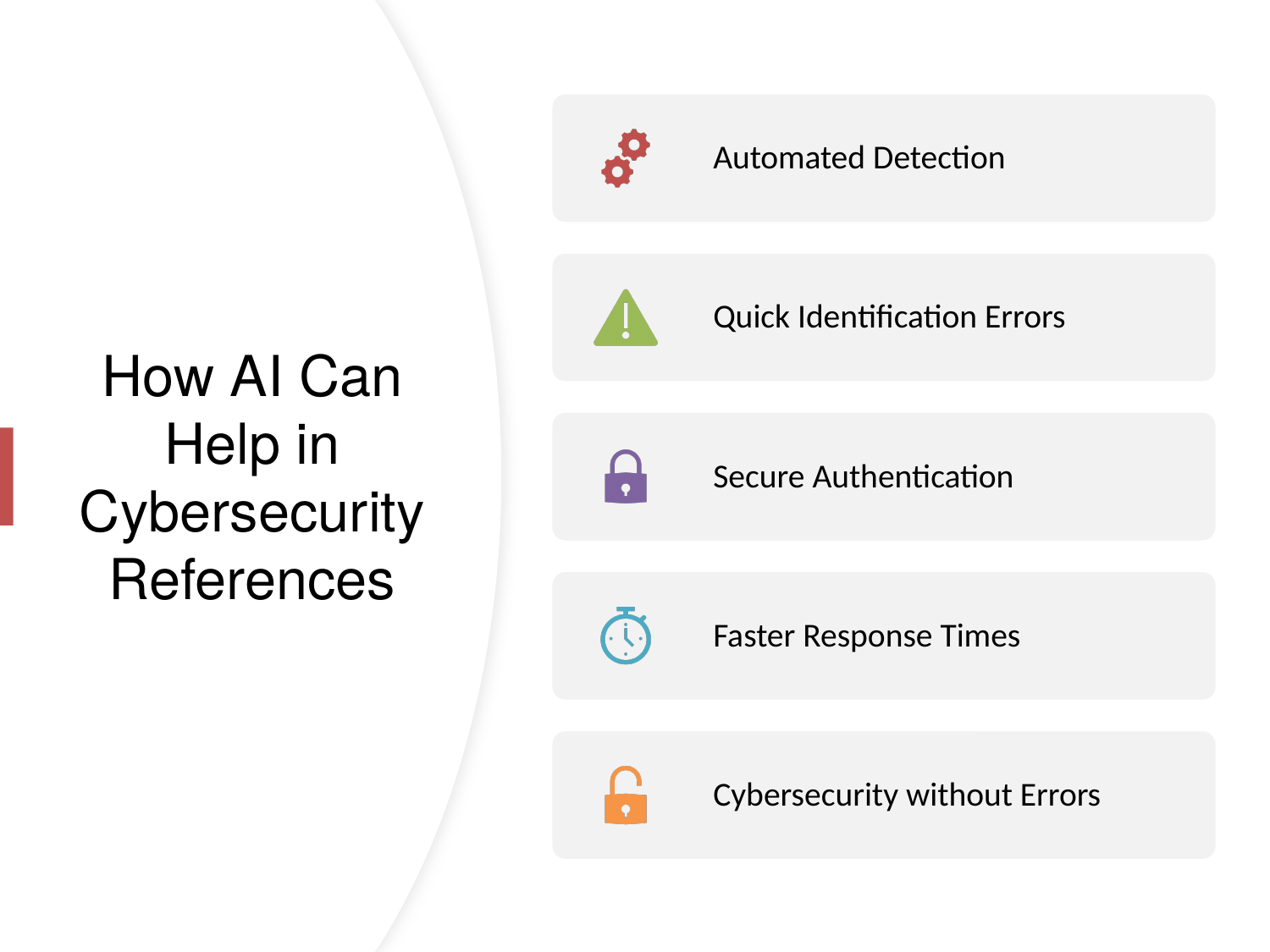

Automated Detection
Quick Identification Errors
Secure Authentication
Faster Response Times
Cybersecurity without Errors
# How AI Can Help in Cybersecurity References